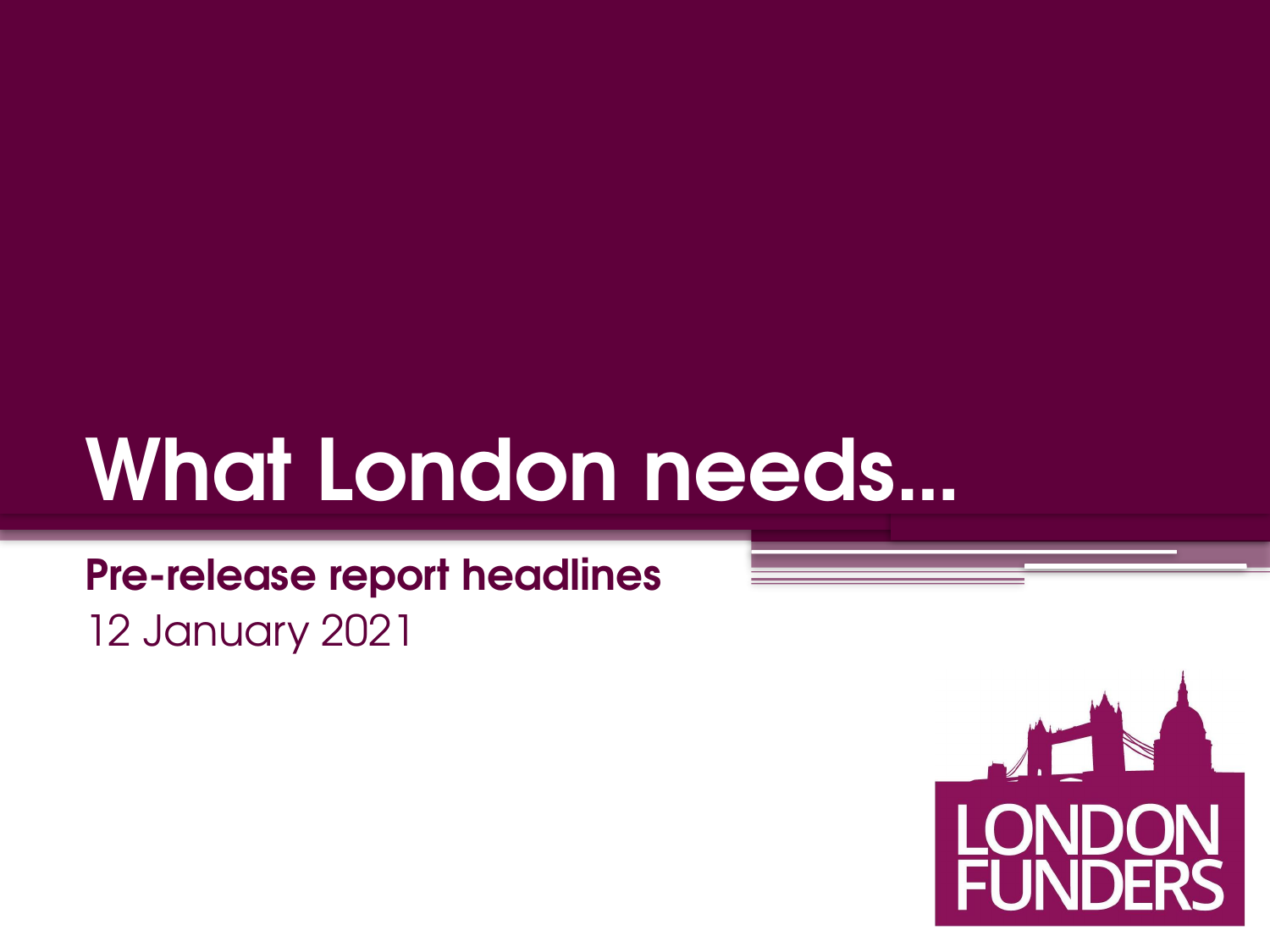

What London needs…
Pre-release report headlines
12 January 2021